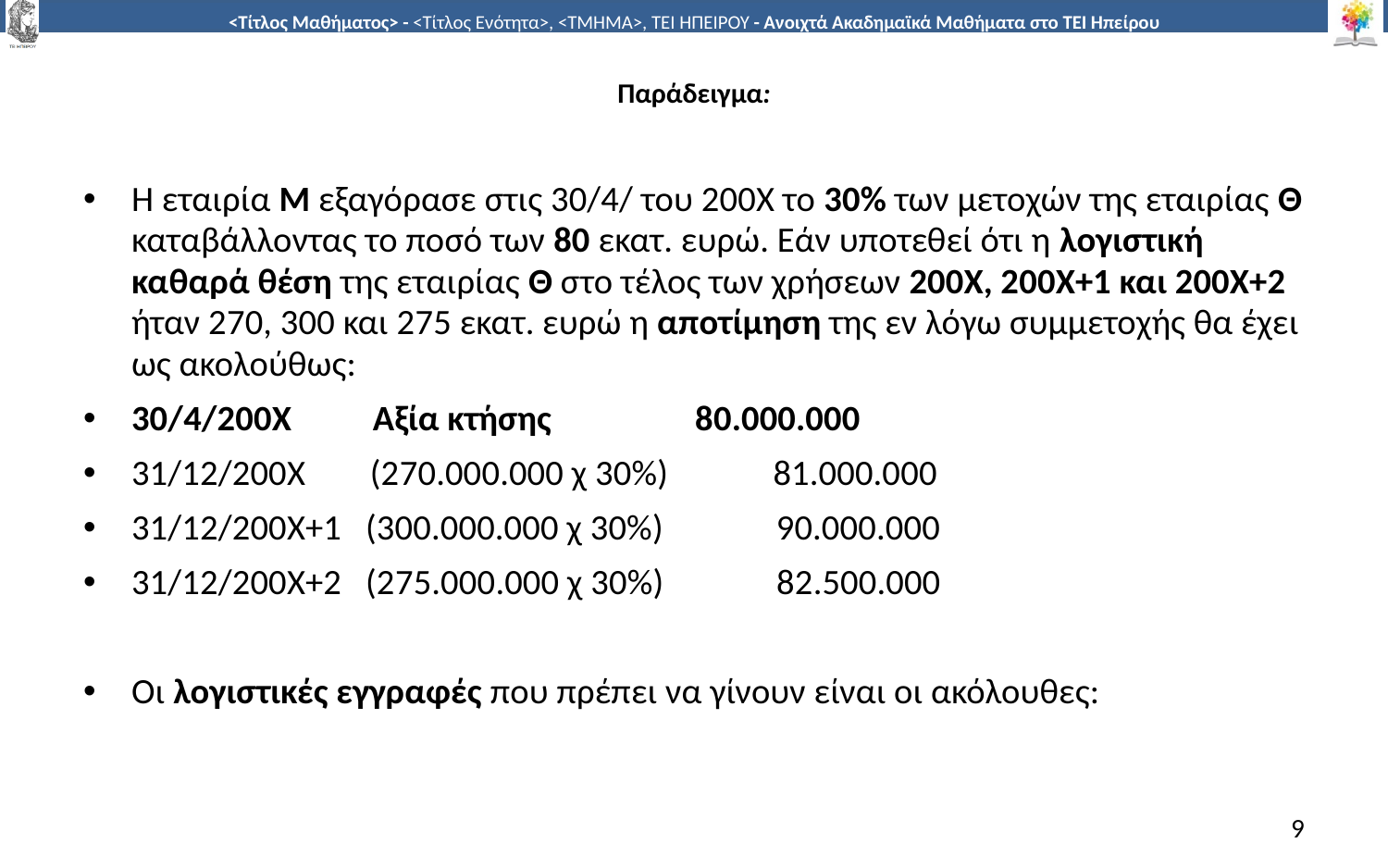

# Παράδειγμα:
Η εταιρία Μ εξαγόρασε στις 30/4/ του 200Χ το 30% των μετοχών της εταιρίας Θ καταβάλλοντας το ποσό των 80 εκατ. ευρώ. Εάν υποτεθεί ότι η λογιστική καθαρά θέση της εταιρίας Θ στο τέλος των χρήσεων 200Χ, 200Χ+1 και 200Χ+2 ήταν 270, 300 και 275 εκατ. ευρώ η αποτίμηση της εν λόγω συμμετοχής θα έχει ως ακολούθως:
30/4/200Χ          Αξία κτήσης                	80.000.000
31/12/200Χ        (270.000.000 χ 30%)             81.000.000
31/12/200Χ+1   (300.000.000 χ 30%)              90.000.000
31/12/200Χ+2   (275.000.000 χ 30%)              82.500.000

Οι λογιστικές εγγραφές που πρέπει να γίνουν είναι οι ακόλουθες:

9